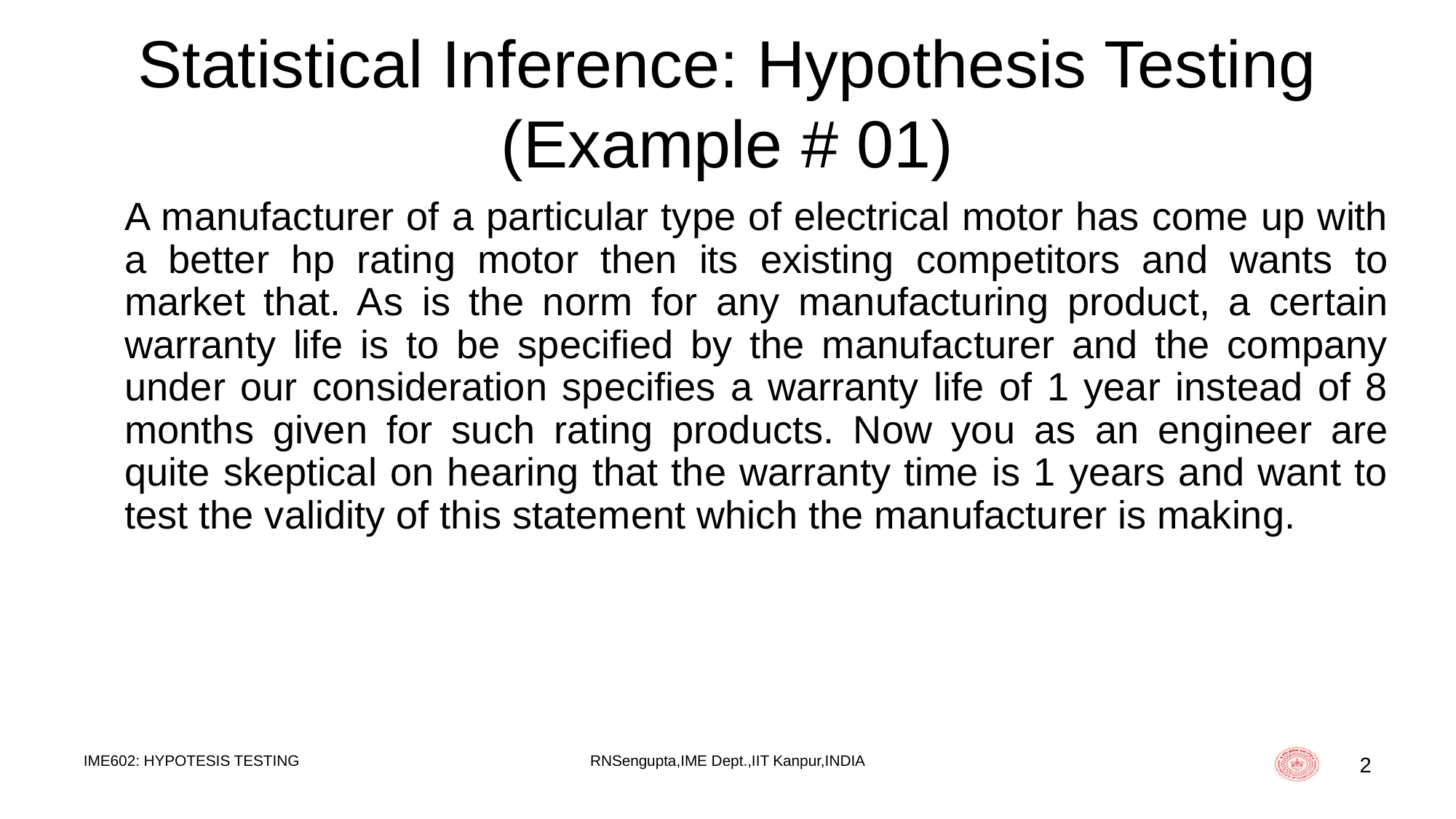

# Statistical Inference: Hypothesis Testing (Example # 01)
	A manufacturer of a particular type of electrical motor has come up with a better hp rating motor then its existing competitors and wants to market that. As is the norm for any manufacturing product, a certain warranty life is to be specified by the manufacturer and the company under our consideration specifies a warranty life of 1 year instead of 8 months given for such rating products. Now you as an engineer are quite skeptical on hearing that the warranty time is 1 years and want to test the validity of this statement which the manufacturer is making.
IME602: HYPOTESIS TESTING
RNSengupta,IME Dept.,IIT Kanpur,INDIA
2